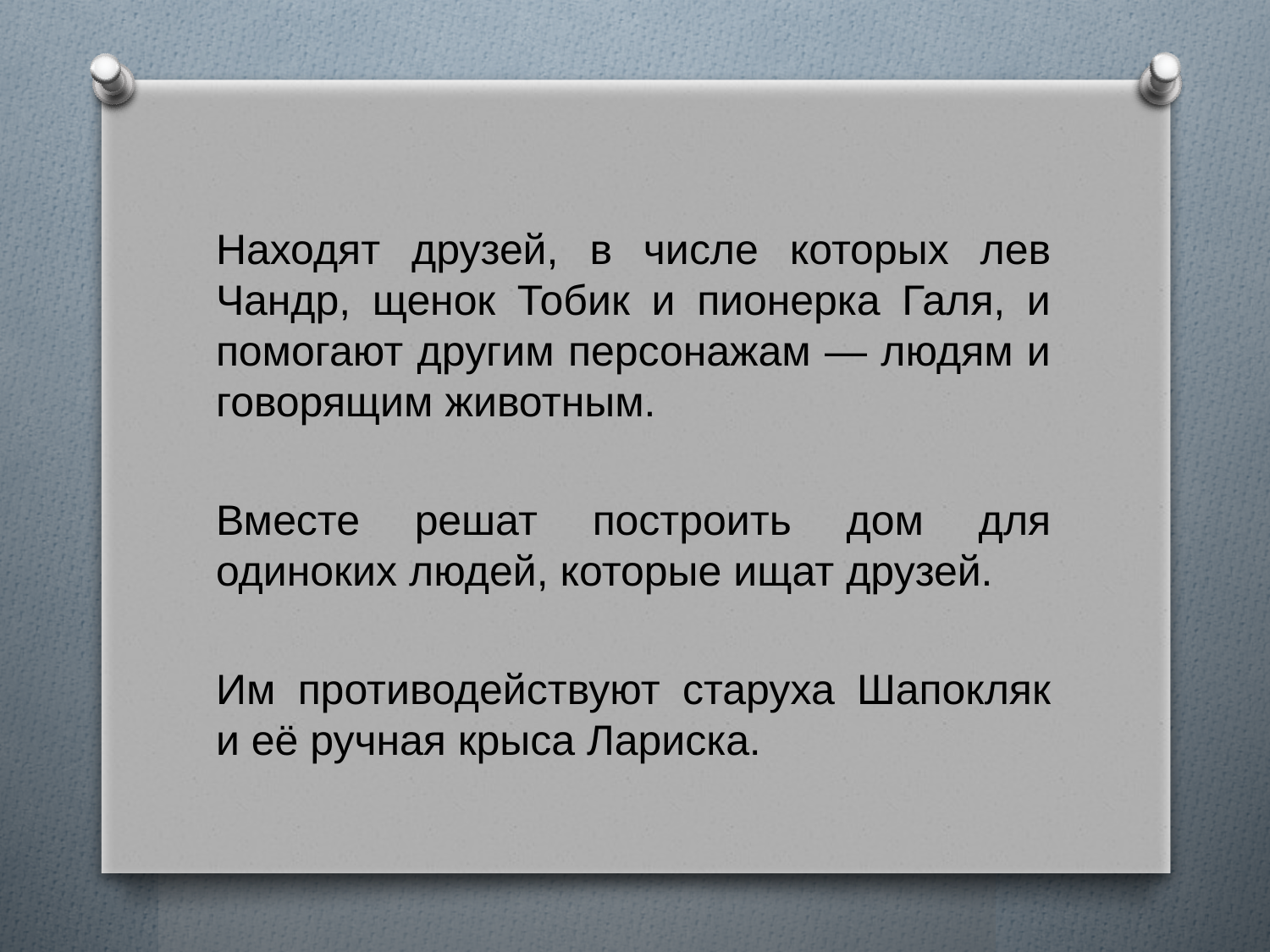

#
Находят друзей, в числе которых лев Чандр, щенок Тобик и пионерка Галя, и помогают другим персонажам — людям и говорящим животным.

Вместе решат построить дом для одиноких людей, которые ищат друзей.

Им противодействуют старуха Шапокляк и её ручная крыса Лариска.